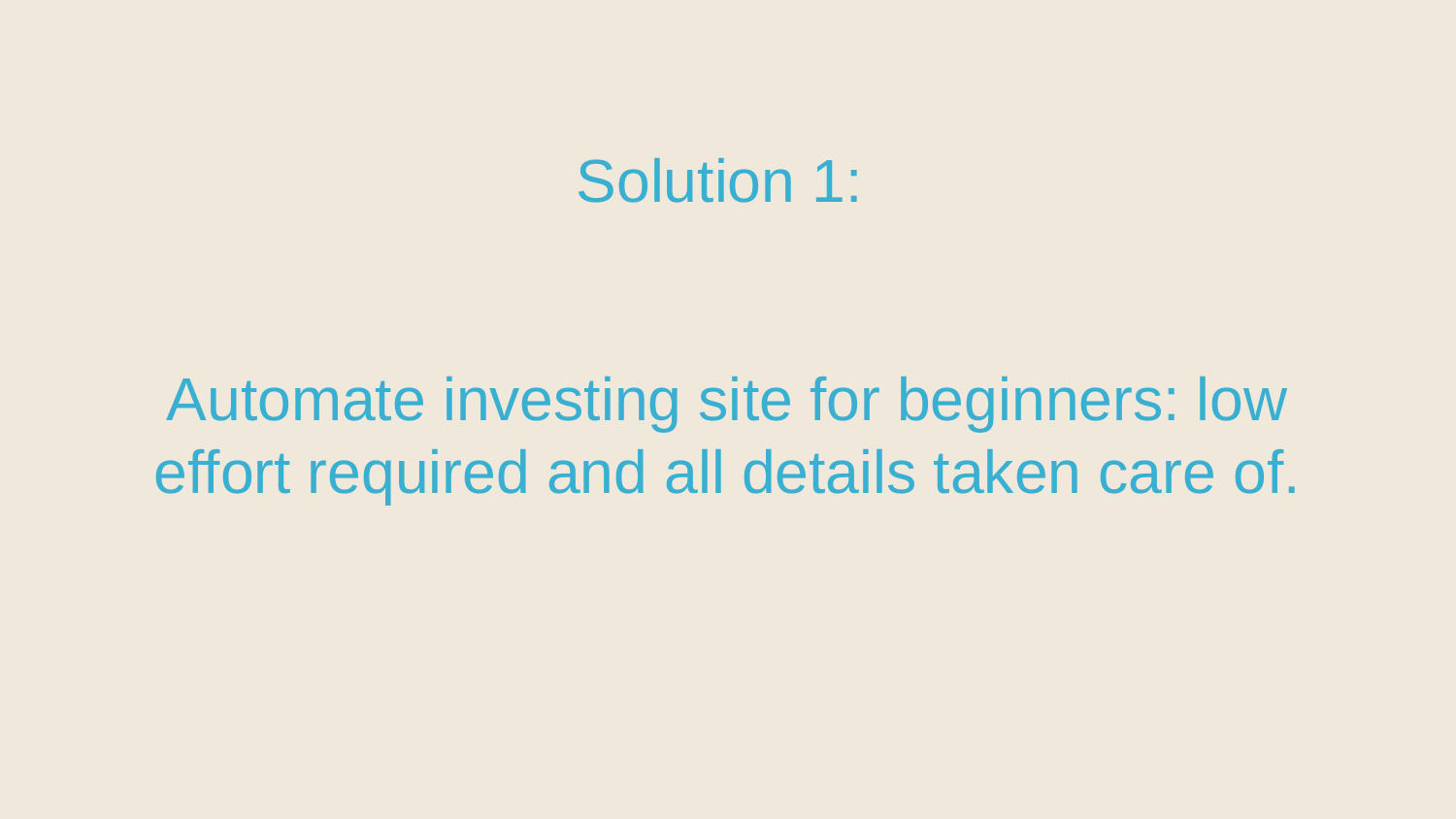

# Solution 1:
Automate investing site for beginners: low effort required and all details taken care of.